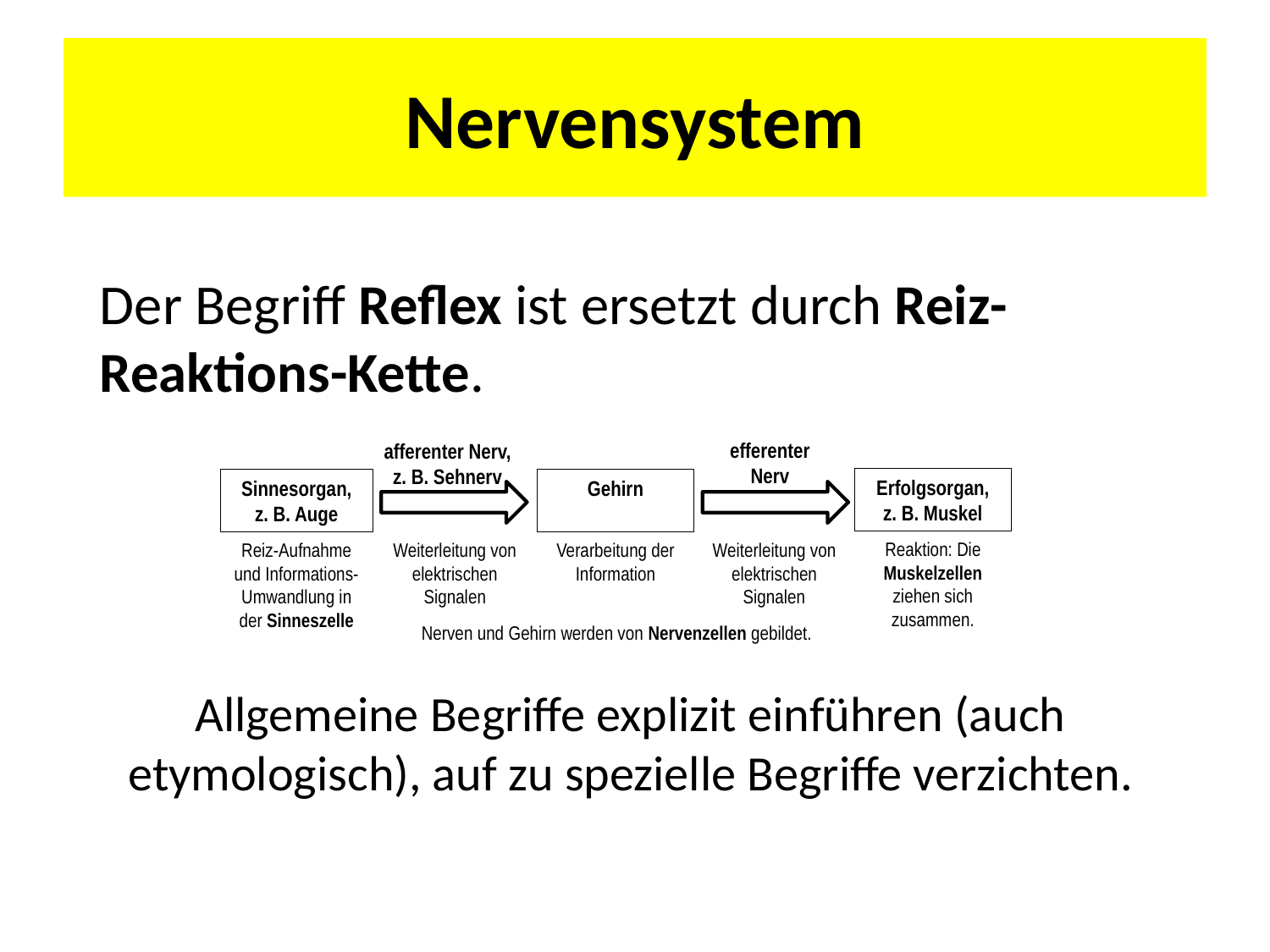

# Nervensystem
Der Begriff Reflex ist ersetzt durch Reiz-Reaktions-Kette.

efferenter Nerv
afferenter Nerv, z. B. Sehnerv
Erfolgsorgan, z. B. Muskel
Sinnes­organ, z. B. Auge
Gehirn

Reaktion: Die Muskelzellen ziehen sich zusammen.
Reiz-Aufnahme und Informations-Umwandlung in der Sinneszelle
Weiterleitung von elektrischen Signalen
Verarbeitung der Information
Weiterleitung von elektrischen Signalen
Nerven und Gehirn werden von Nervenzellen gebildet.
Allgemeine Begriffe explizit einführen (auch etymologisch), auf zu spezielle Begriffe verzichten.